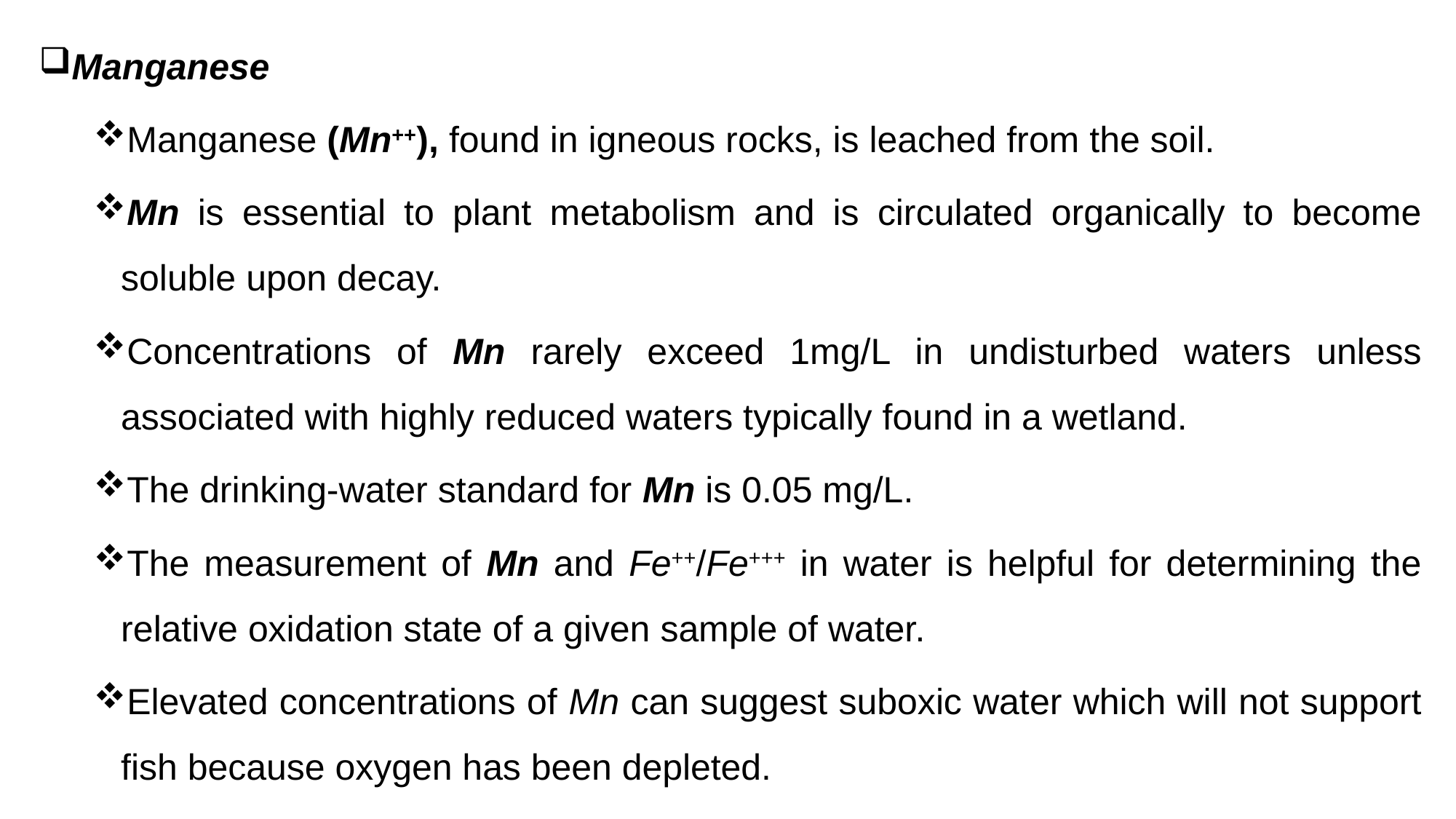

Manganese
Manganese (Mn++), found in igneous rocks, is leached from the soil.
Mn is essential to plant metabolism and is circulated organically to become soluble upon decay.
Concentrations of Mn rarely exceed 1mg/L in undisturbed waters unless associated with highly reduced waters typically found in a wetland.
The drinking-water standard for Mn is 0.05 mg/L.
The measurement of Mn and Fe++/Fe+++ in water is helpful for determining the relative oxidation state of a given sample of water.
Elevated concentrations of Mn can suggest suboxic water which will not support fish because oxygen has been depleted.